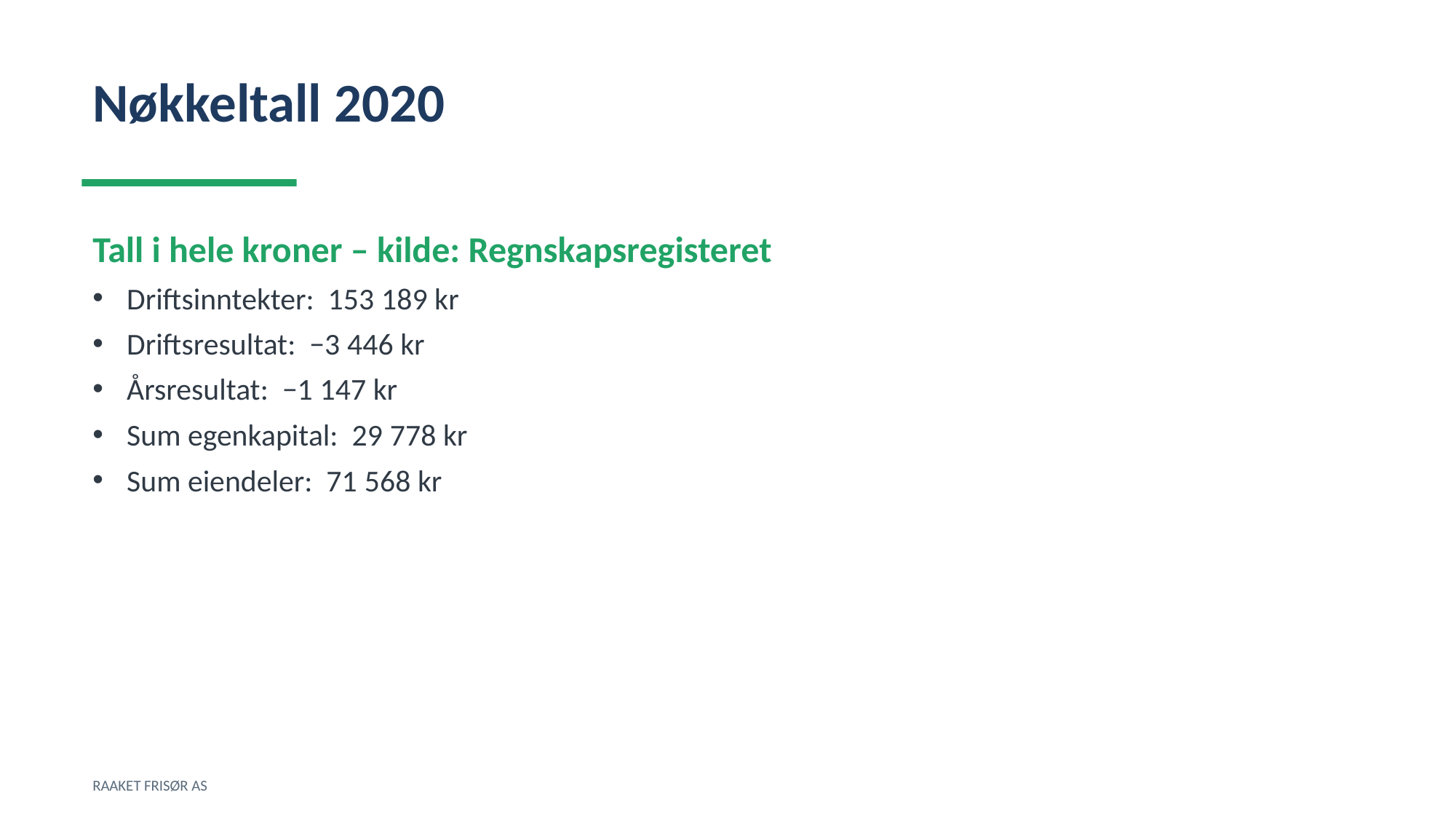

Nøkkeltall 2020

Tall i hele kroner – kilde: Regnskapsregisteret
Driftsinntekter:  153 189 kr
Driftsresultat:  −3 446 kr
Årsresultat:  −1 147 kr
Sum egenkapital:  29 778 kr
Sum eiendeler:  71 568 kr
RAAKET FRISØR AS